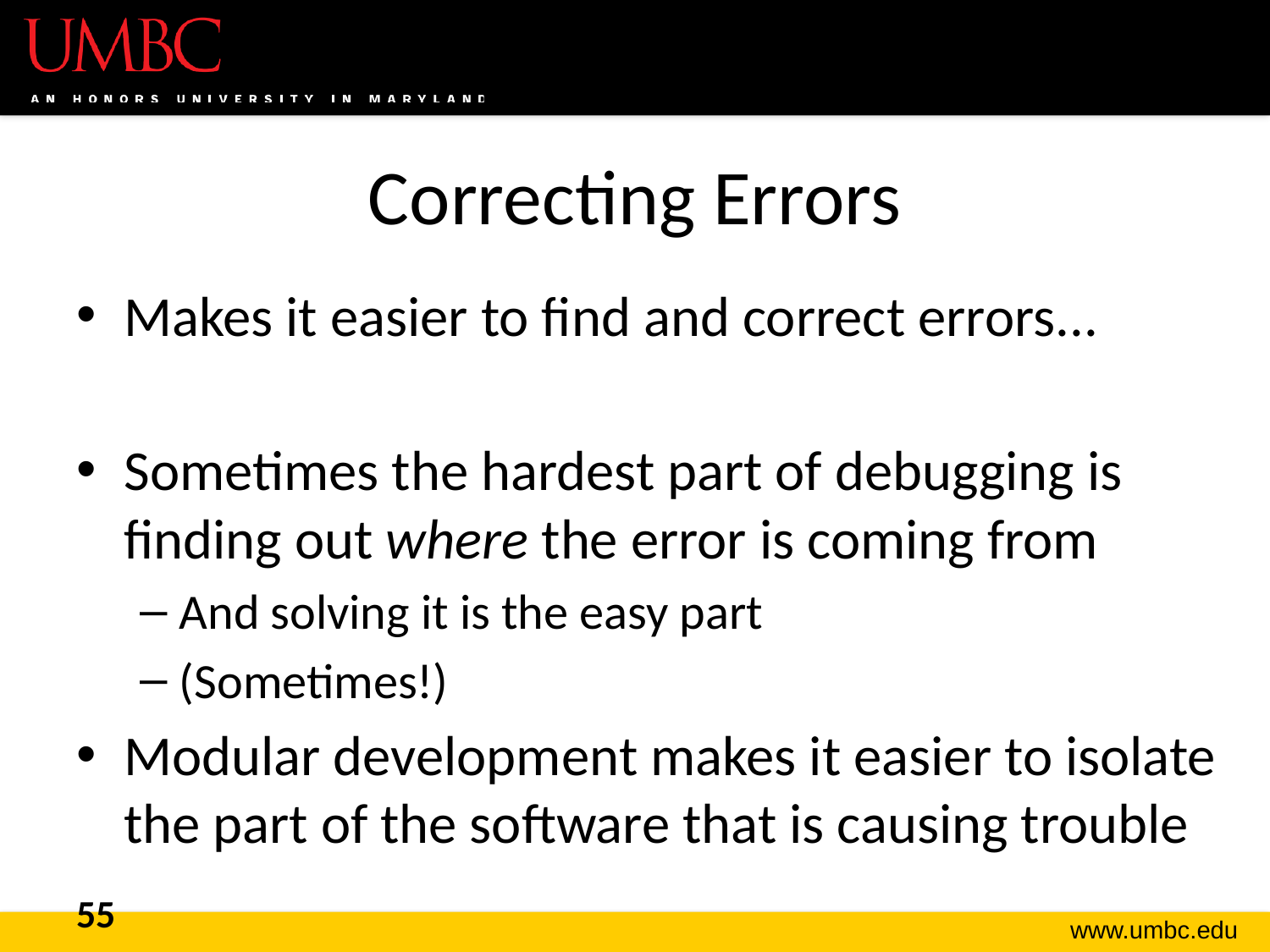

# Correcting Errors
Makes it easier to find and correct errors...

Sometimes the hardest part of debugging is finding out where the error is coming from
And solving it is the easy part
(Sometimes!)
Modular development makes it easier to isolate the part of the software that is causing trouble

55